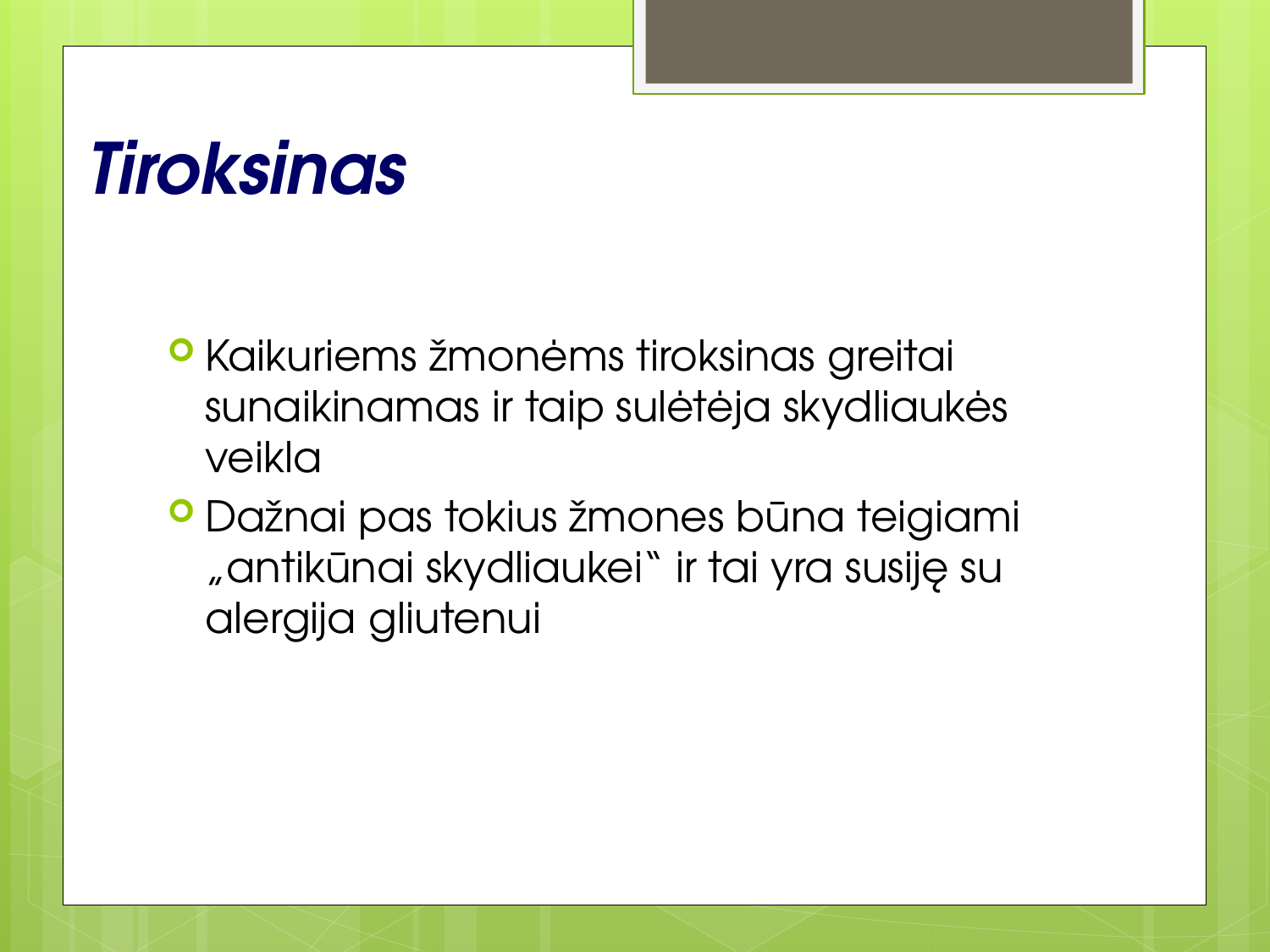

# Tiroksinas
Kaikuriems žmonėms tiroksinas greitai sunaikinamas ir taip sulėtėja skydliaukės veikla
Dažnai pas tokius žmones būna teigiami „antikūnai skydliaukei“ ir tai yra susiję su alergija gliutenui